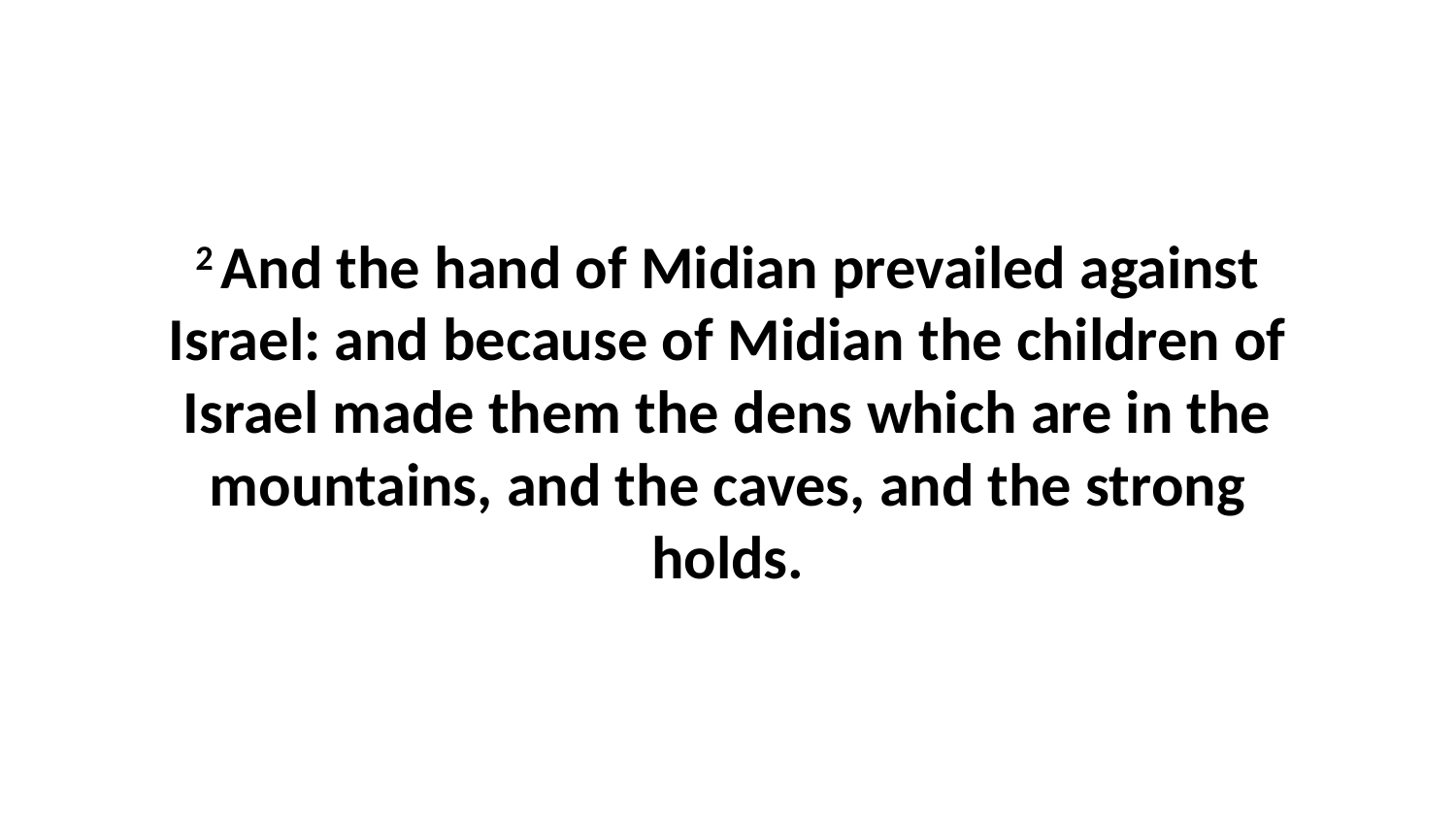

2 And the hand of Midian prevailed against Israel: and because of Midian the children of Israel made them the dens which are in the mountains, and the caves, and the strong holds.